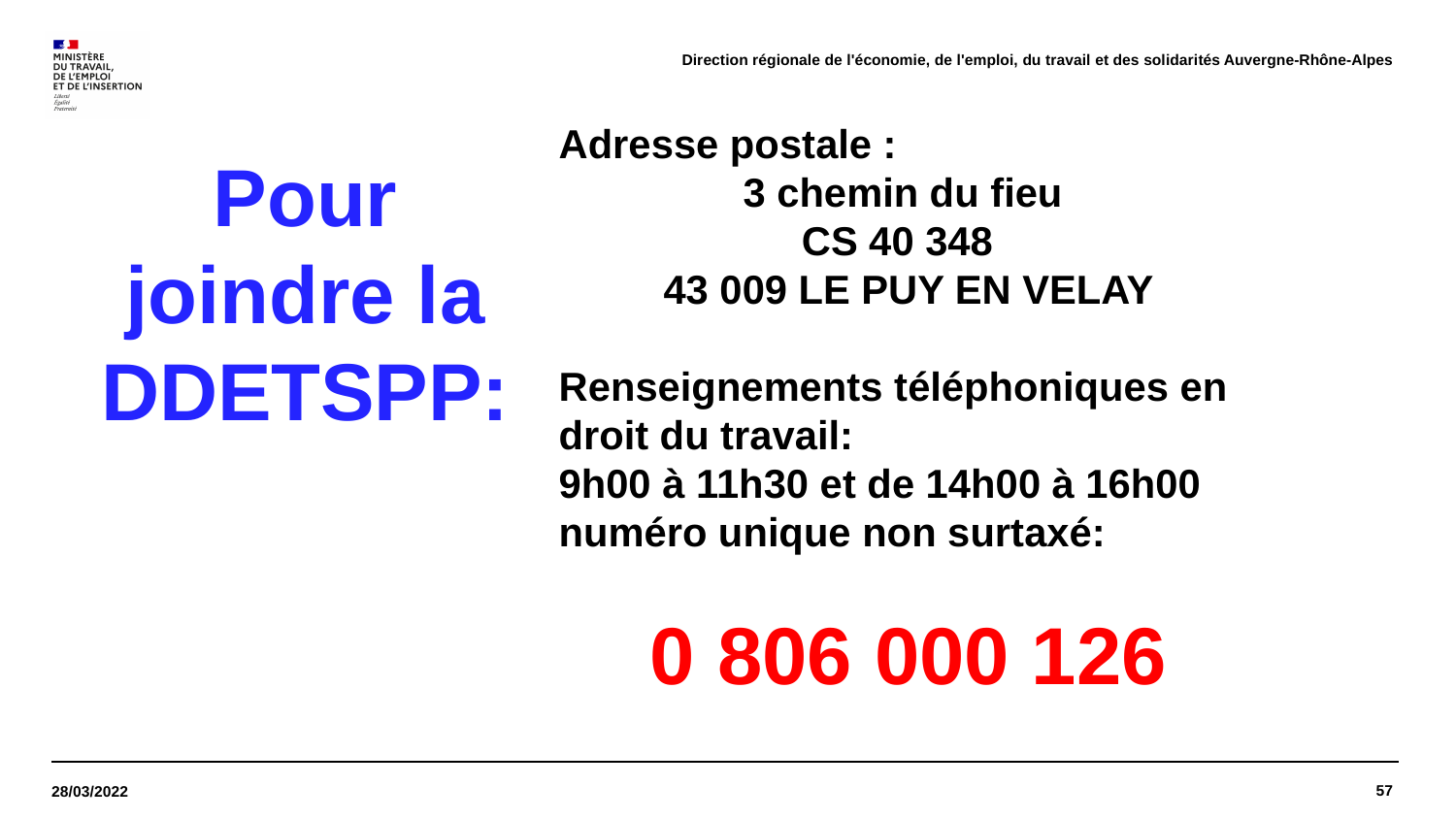

Direction régionale de l'économie, de l'emploi, du travail et des solidarités Auvergne-Rhône-Alpes
Adresse postale :
3 chemin du fieu
CS 40 348
43 009 LE PUY EN VELAY

Renseignements téléphoniques en droit du travail:
9h00 à 11h30 et de 14h00 à 16h00
numéro unique non surtaxé:

0 806 000 126
Pour joindre la DDETSPP:

57
28/03/2022